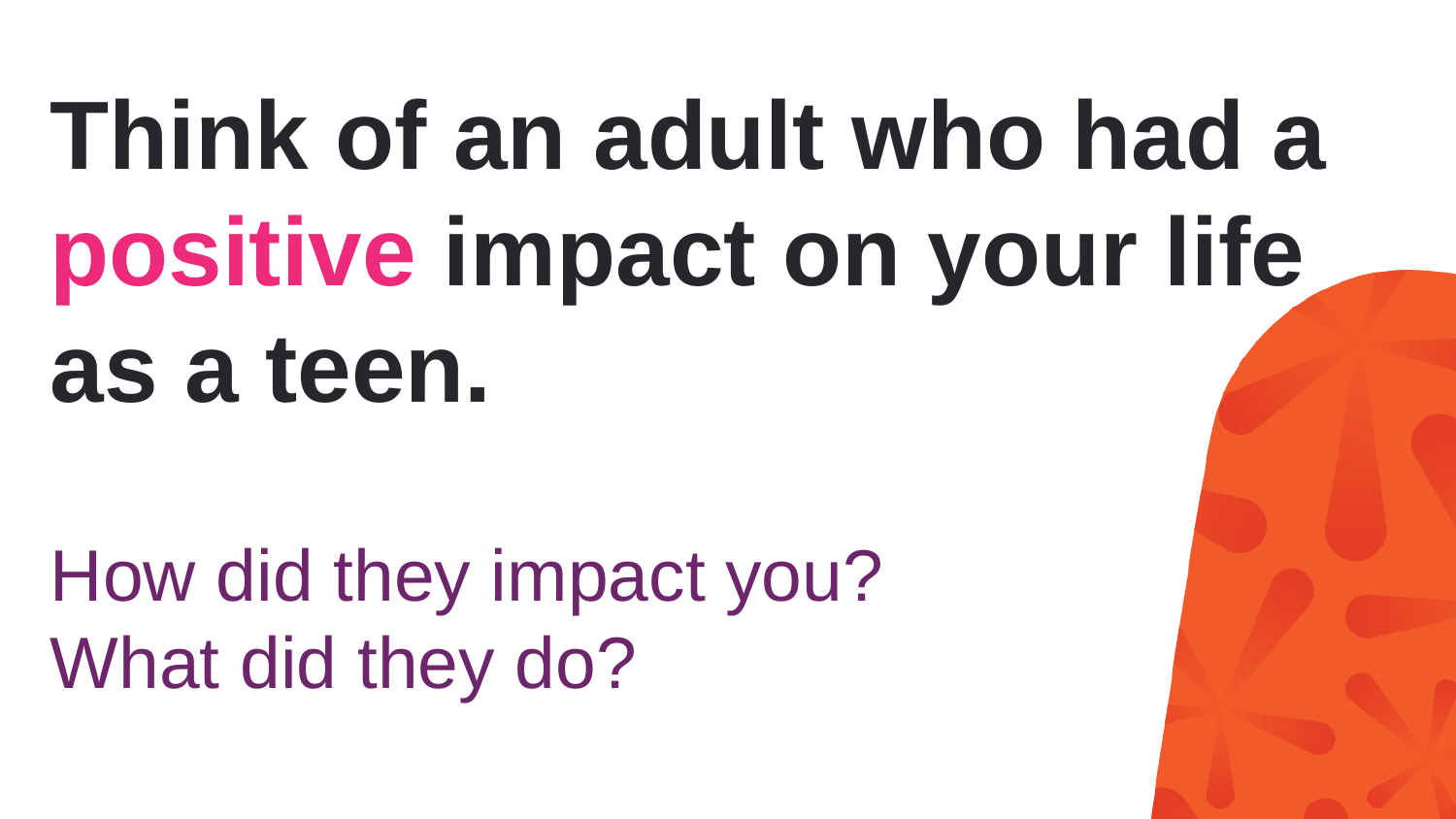

Think of an adult who had a positive impact on your life as a teen.
How did they impact you?
What did they do?